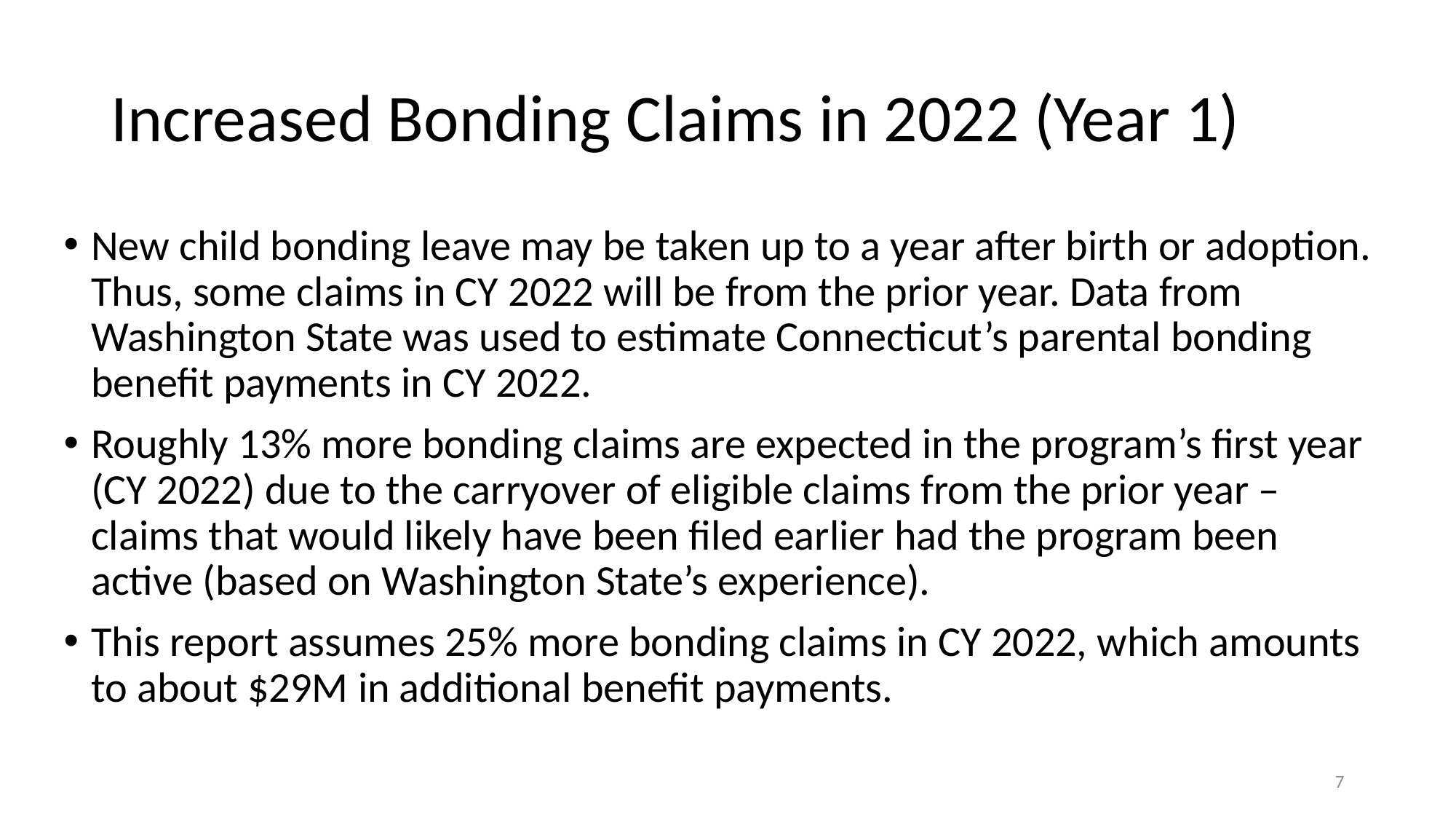

# Increased Bonding Claims in 2022 (Year 1)
New child bonding leave may be taken up to a year after birth or adoption. Thus, some claims in CY 2022 will be from the prior year. Data from Washington State was used to estimate Connecticut’s parental bonding benefit payments in CY 2022.
Roughly 13% more bonding claims are expected in the program’s first year (CY 2022) due to the carryover of eligible claims from the prior year – claims that would likely have been filed earlier had the program been active (based on Washington State’s experience).
This report assumes 25% more bonding claims in CY 2022, which amounts to about $29M in additional benefit payments.
7